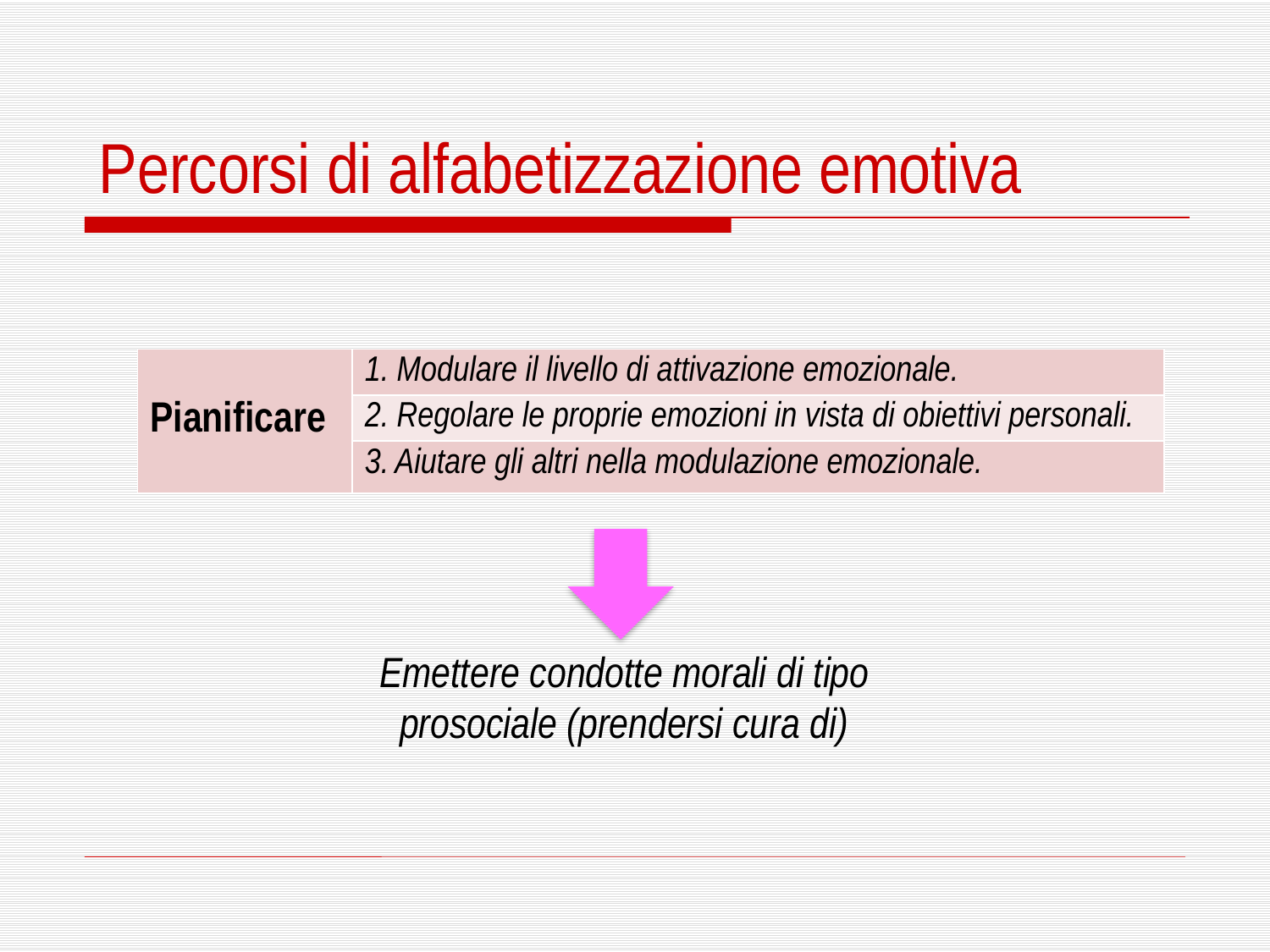

Percorsi di alfabetizzazione emotiva
| Pianificare | 1. Modulare il livello di attivazione emozionale. |
| --- | --- |
|  | 2. Regolare le proprie emozioni in vista di obiettivi personali. |
|  | 3. Aiutare gli altri nella modulazione emozionale. |

Emettere condotte morali di tipo prosociale (prendersi cura di)